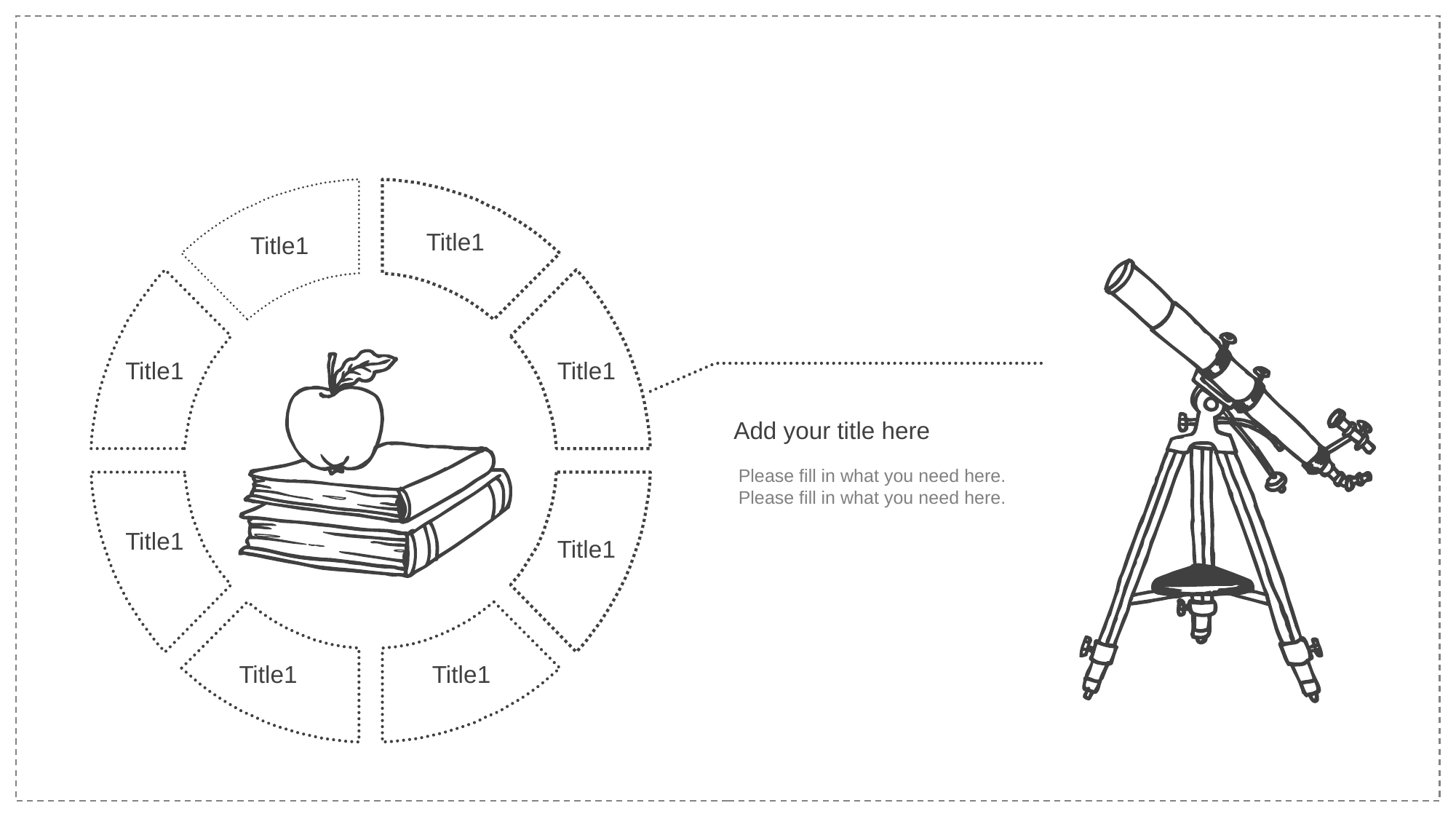

Title1
Title1

Title1
Title1

Add your title here
Please fill in what you need here. Please fill in what you need here.

Title1
Title1

Title1
Title1